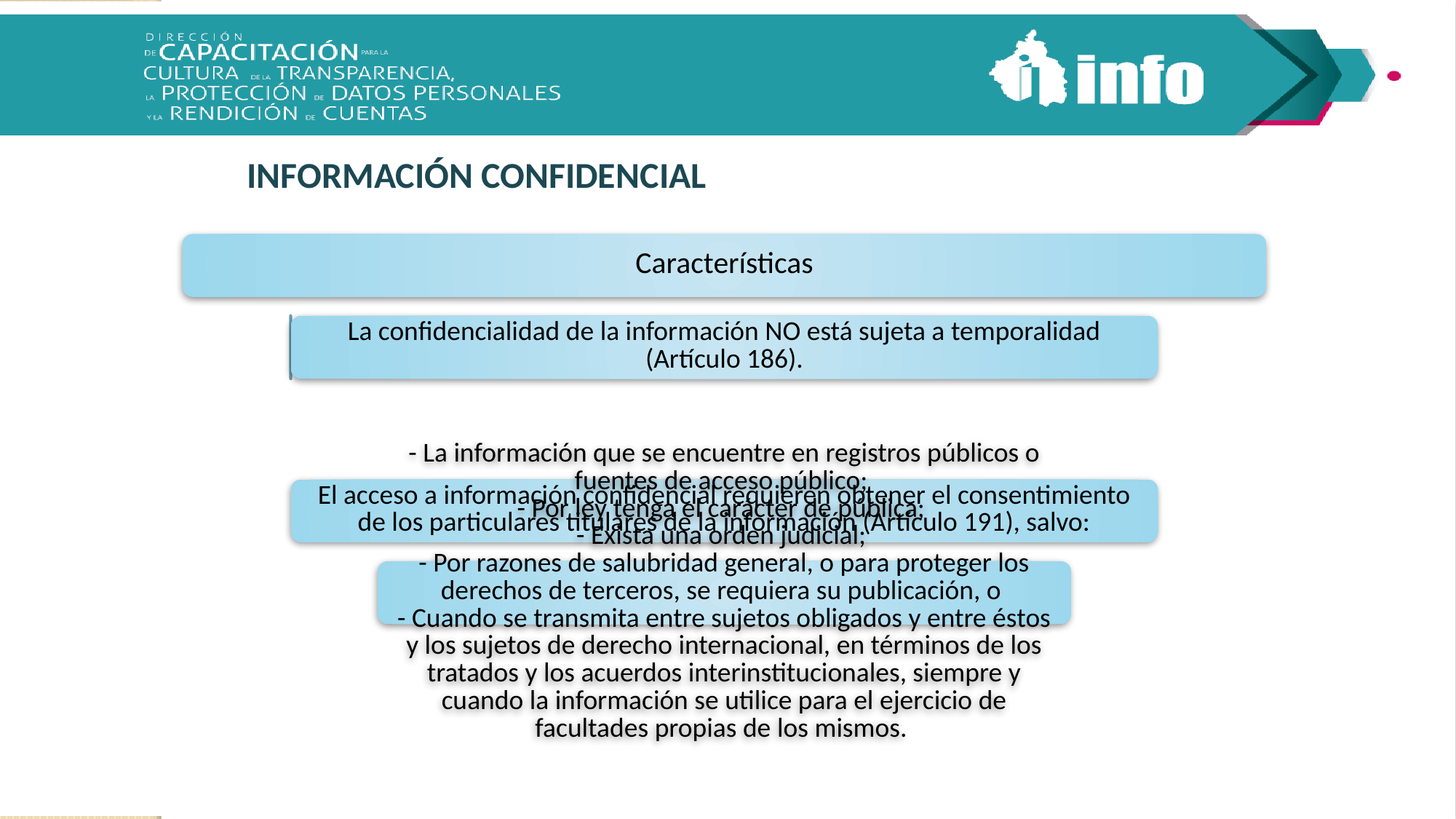

# INFORMACIÓN CONFIDENCIAL
Características
La confidencialidad de la información NO está sujeta a temporalidad (Artículo 186).
- La información que se encuentre en registros públicos o fuentes de acceso público;
- Por razones de salubridad general, o para proteger los derechos de terceros, se requiera su publicación, o
- Cuando se transmita entre sujetos obligados y entre éstos y los sujetos de derecho internacional, en términos de los tratados y los acuerdos interinstitucionales, siempre y cuando la información se utilice para el ejercicio de facultades propias de los mismos.